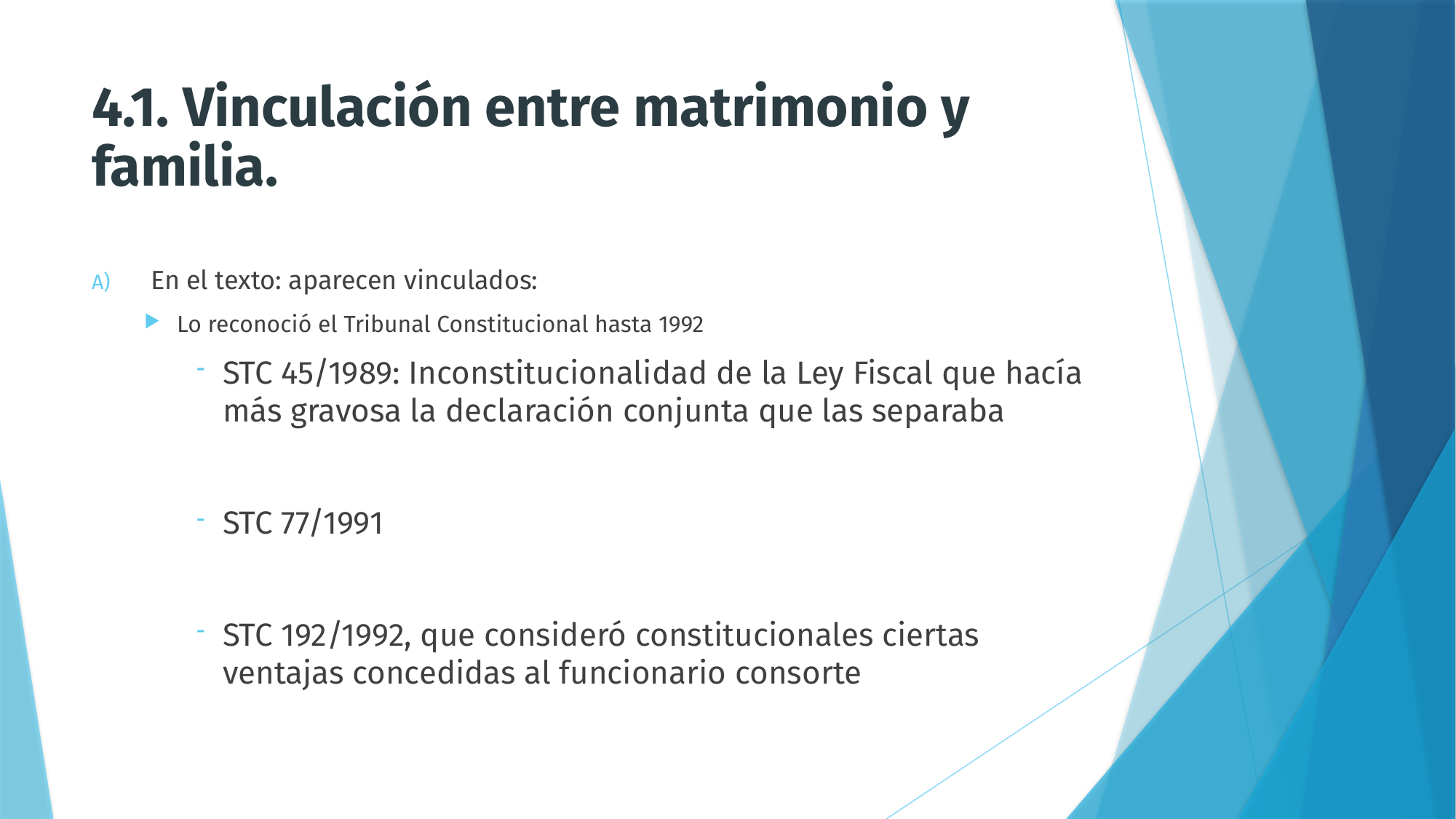

# 4.1. Vinculación entre matrimonio y familia.
En el texto: aparecen vinculados:
Lo reconoció el Tribunal Constitucional hasta 1992
STC 45/1989: Inconstitucionalidad de la Ley Fiscal que hacía más gravosa la declaración conjunta que las separaba

STC 77/1991

STC 192/1992, que consideró constitucionales ciertas ventajas concedidas al funcionario consorte